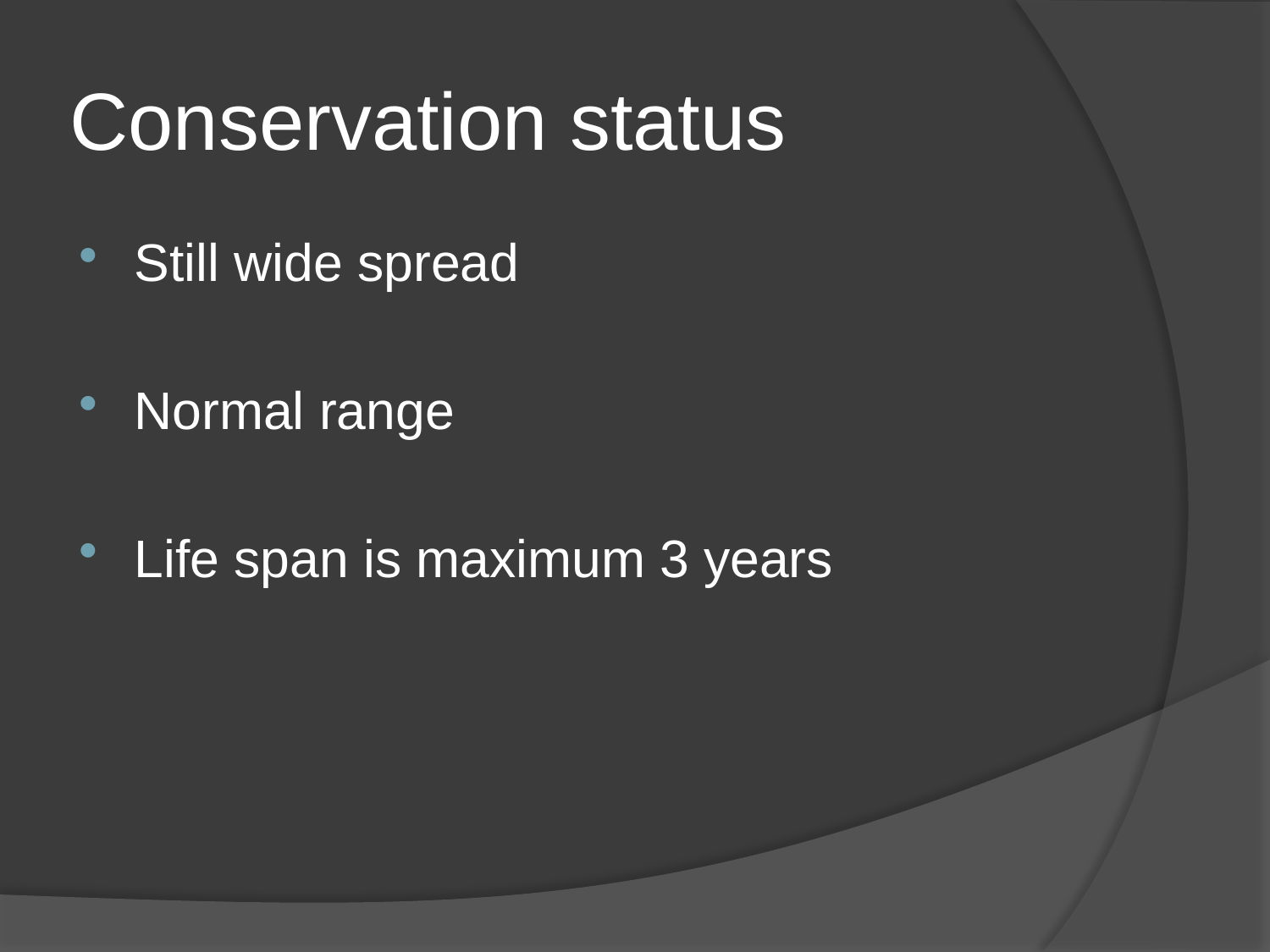

# Conservation status
Still wide spread

Normal range

Life span is maximum 3 years